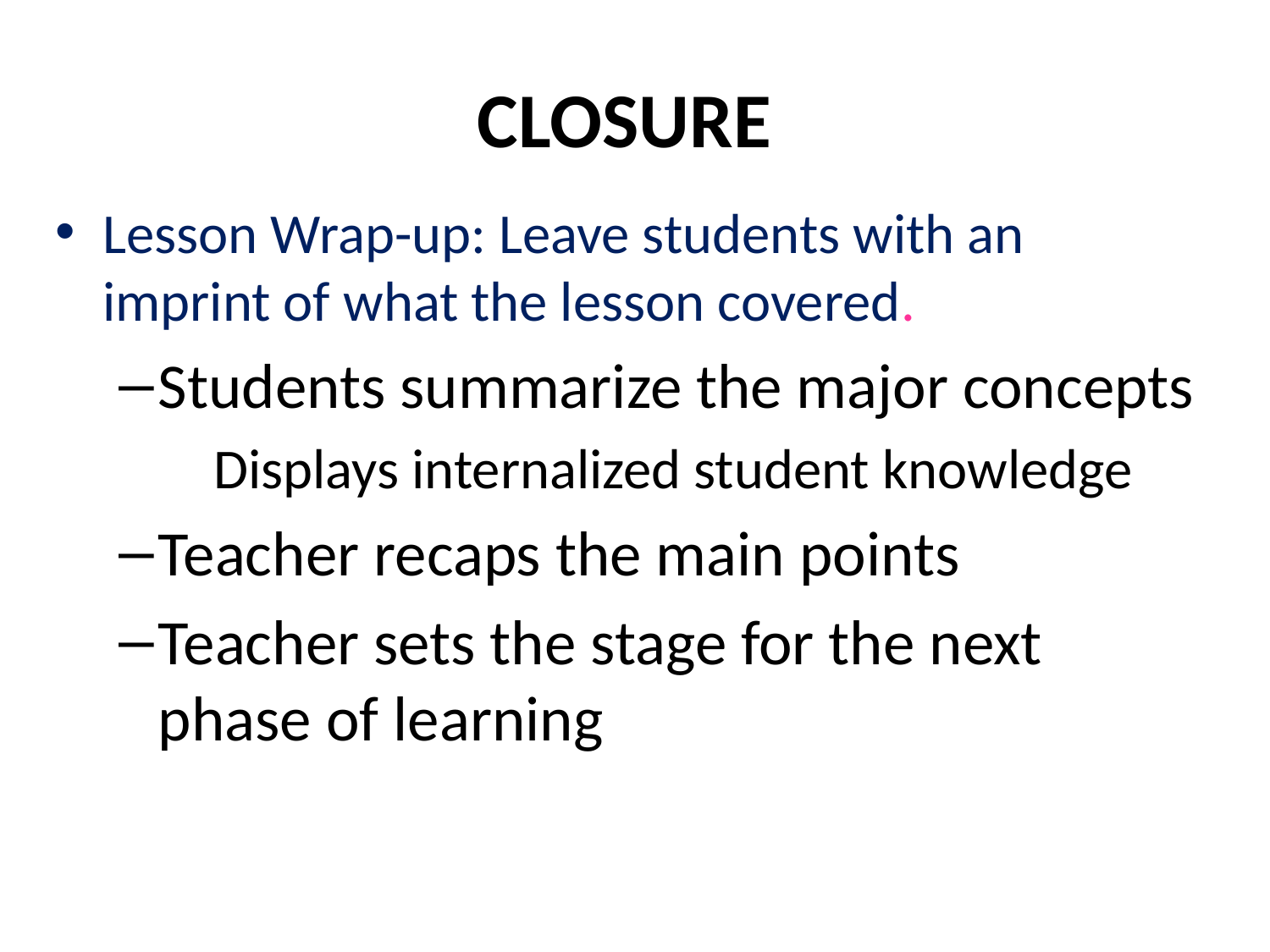

# CLOSURE
Lesson Wrap-up: Leave students with an imprint of what the lesson covered.
Students summarize the major concepts
	Displays internalized student knowledge
Teacher recaps the main points
Teacher sets the stage for the next phase of learning